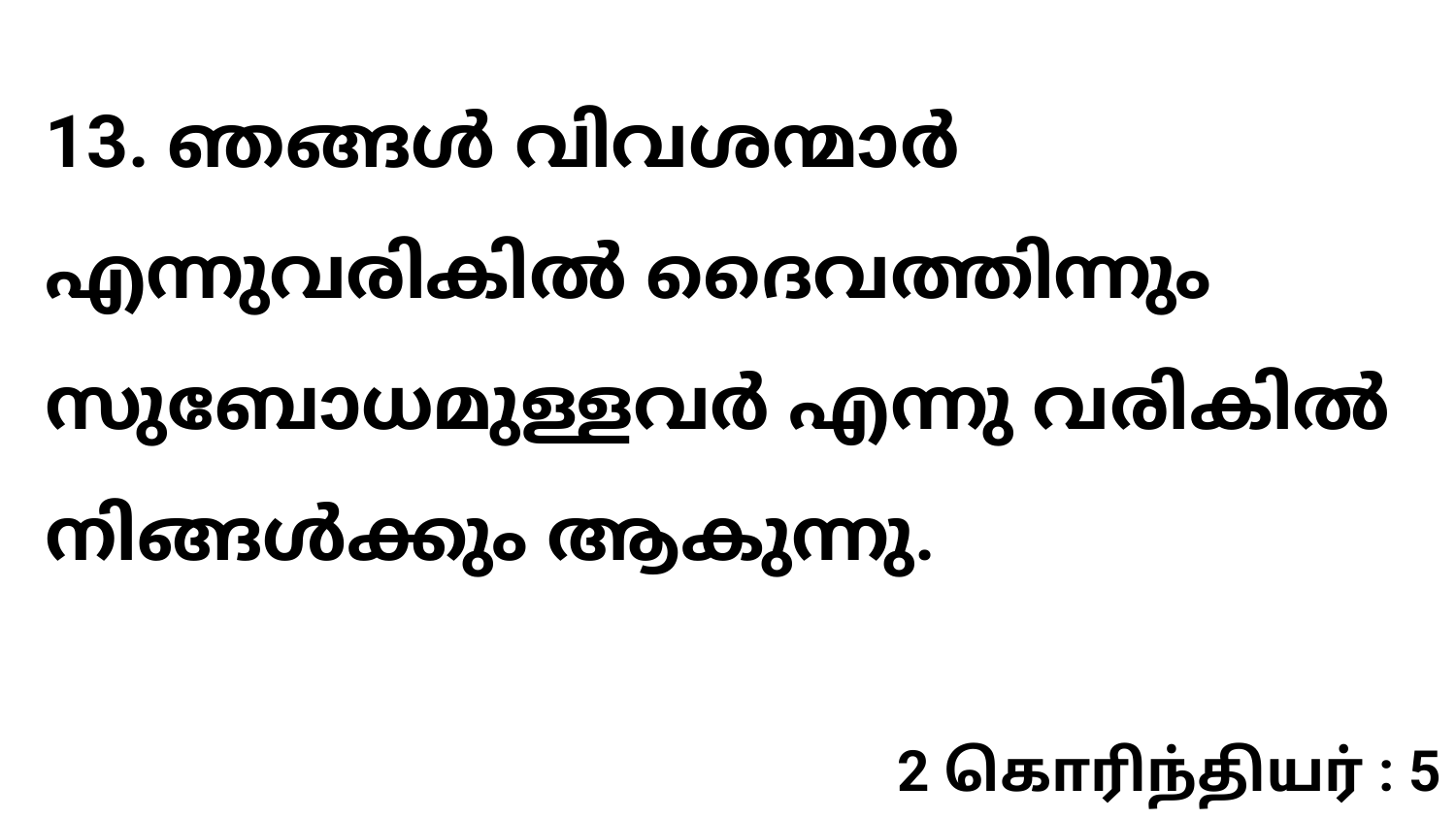

13. ഞങ്ങൾ വിവശന്മാർ എന്നുവരികിൽ ദൈവത്തിന്നും സുബോധമുള്ളവർ എന്നു വരികിൽ നിങ്ങൾക്കും ആകുന്നു.
2 கொரிந்தியர் : 5